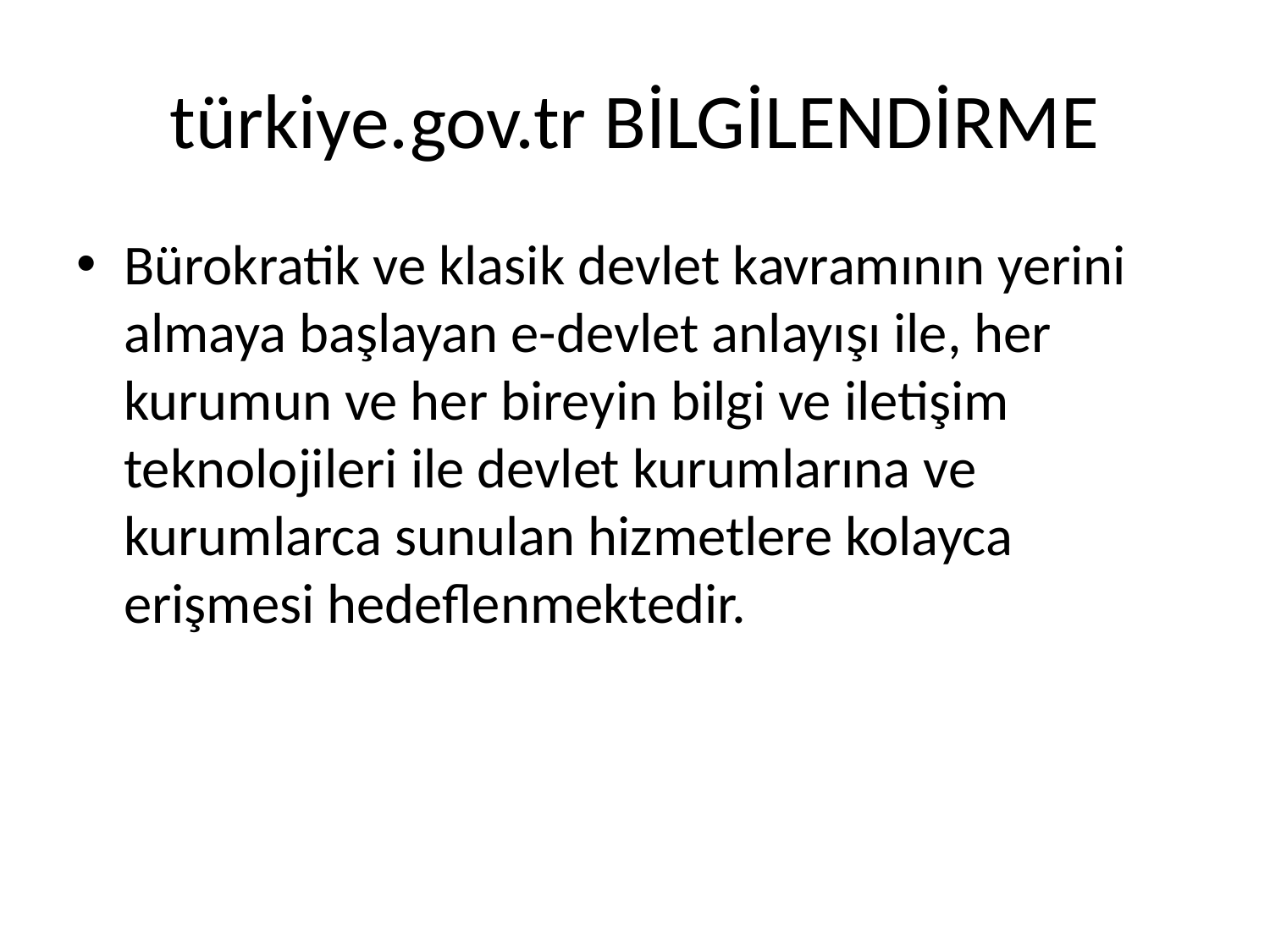

# türkiye.gov.tr BİLGİLENDİRME
Bürokratik ve klasik devlet kavramının yerini almaya başlayan e-devlet anlayışı ile, her kurumun ve her bireyin bilgi ve iletişim teknolojileri ile devlet kurumlarına ve kurumlarca sunulan hizmetlere kolayca erişmesi hedeflenmektedir.